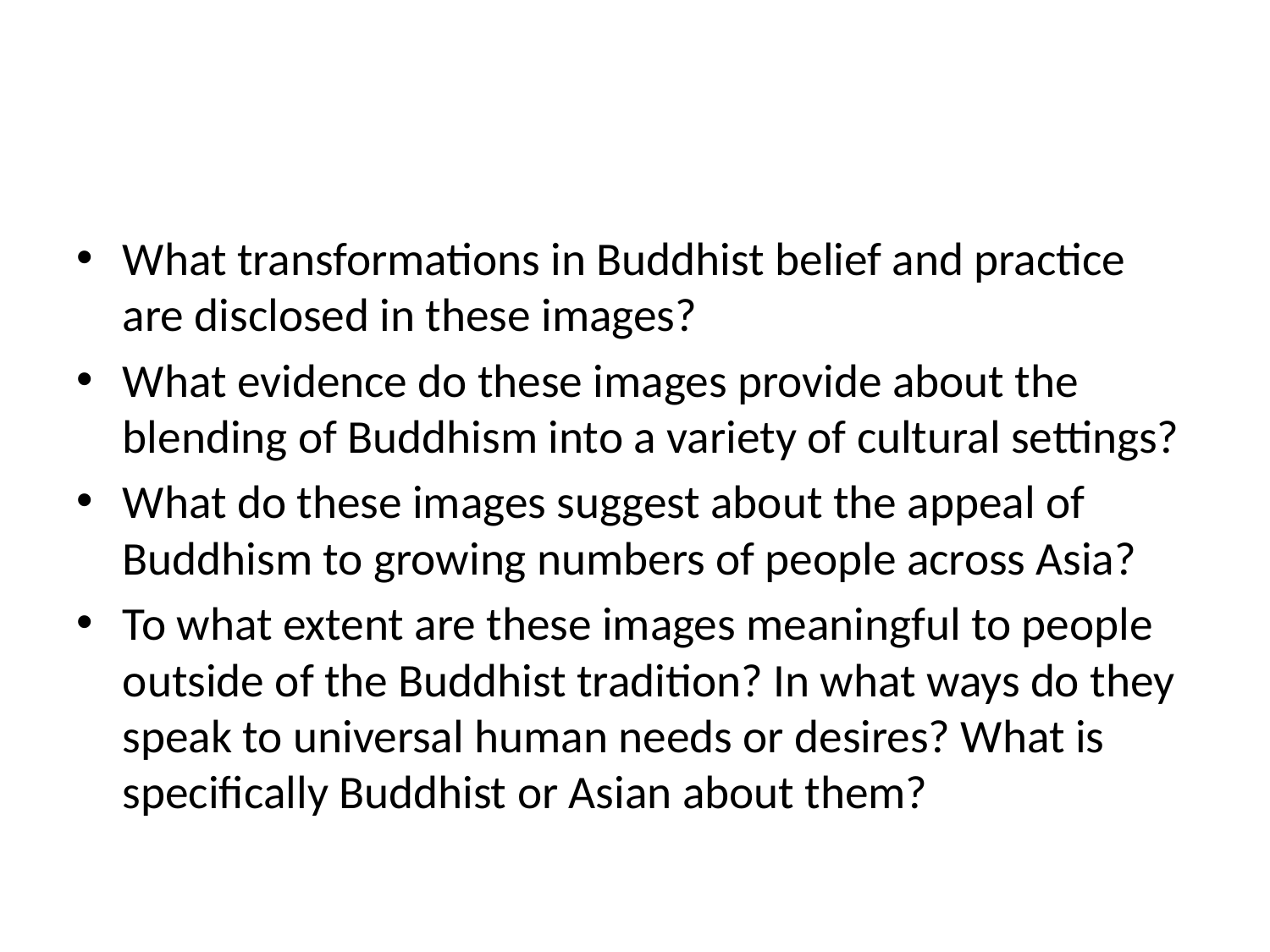

#
What transformations in Buddhist belief and practice are disclosed in these images?
What evidence do these images provide about the blending of Buddhism into a variety of cultural settings?
What do these images suggest about the appeal of Buddhism to growing numbers of people across Asia?
To what extent are these images meaningful to people outside of the Buddhist tradition? In what ways do they speak to universal human needs or desires? What is specifically Buddhist or Asian about them?